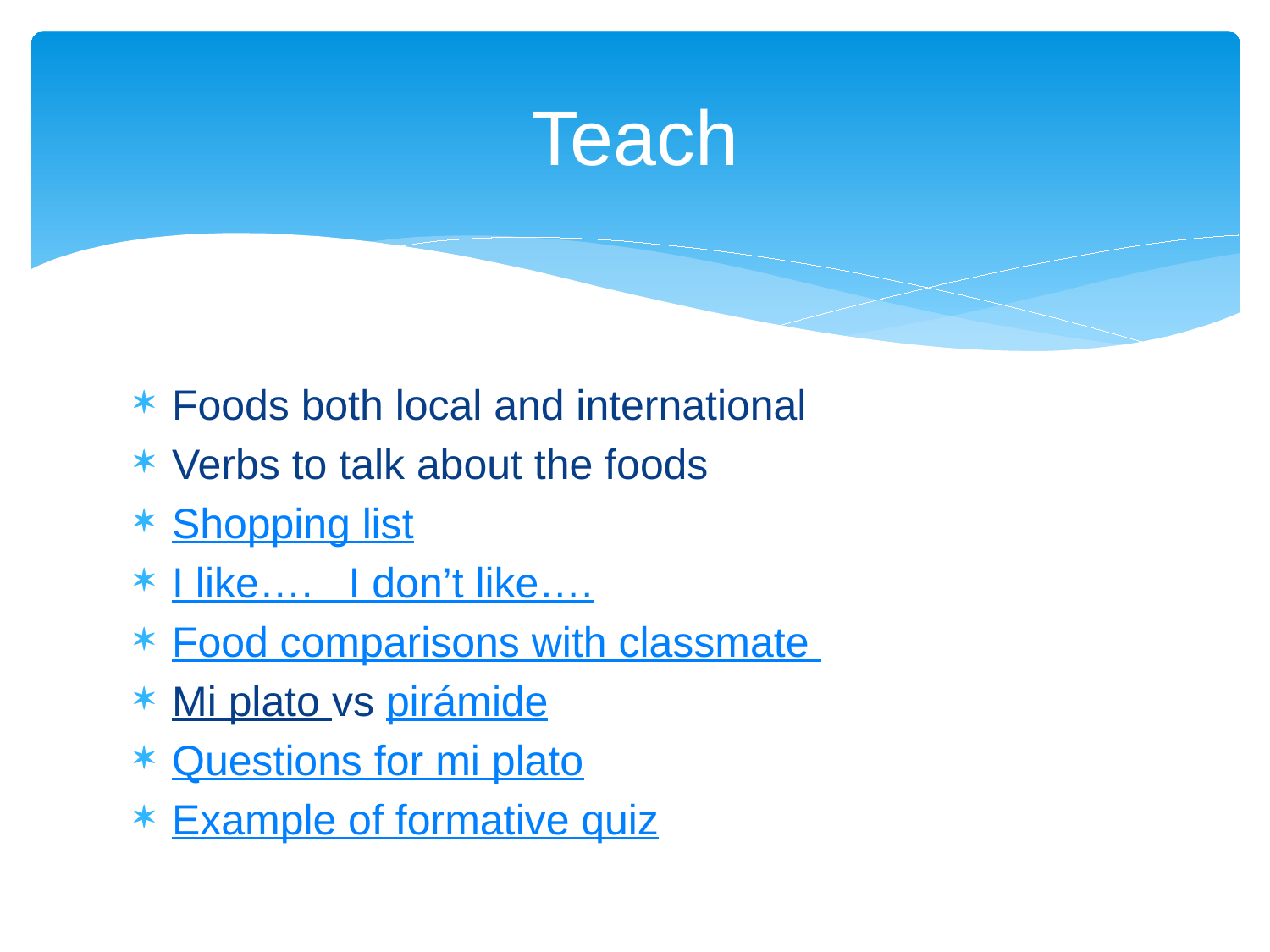

# Teach
Foods both local and international
Verbs to talk about the foods
Shopping list
I like….   I don’t like….
Food comparisons with classmate
Mi plato vs pirámide
Questions for mi plato
Example of formative quiz